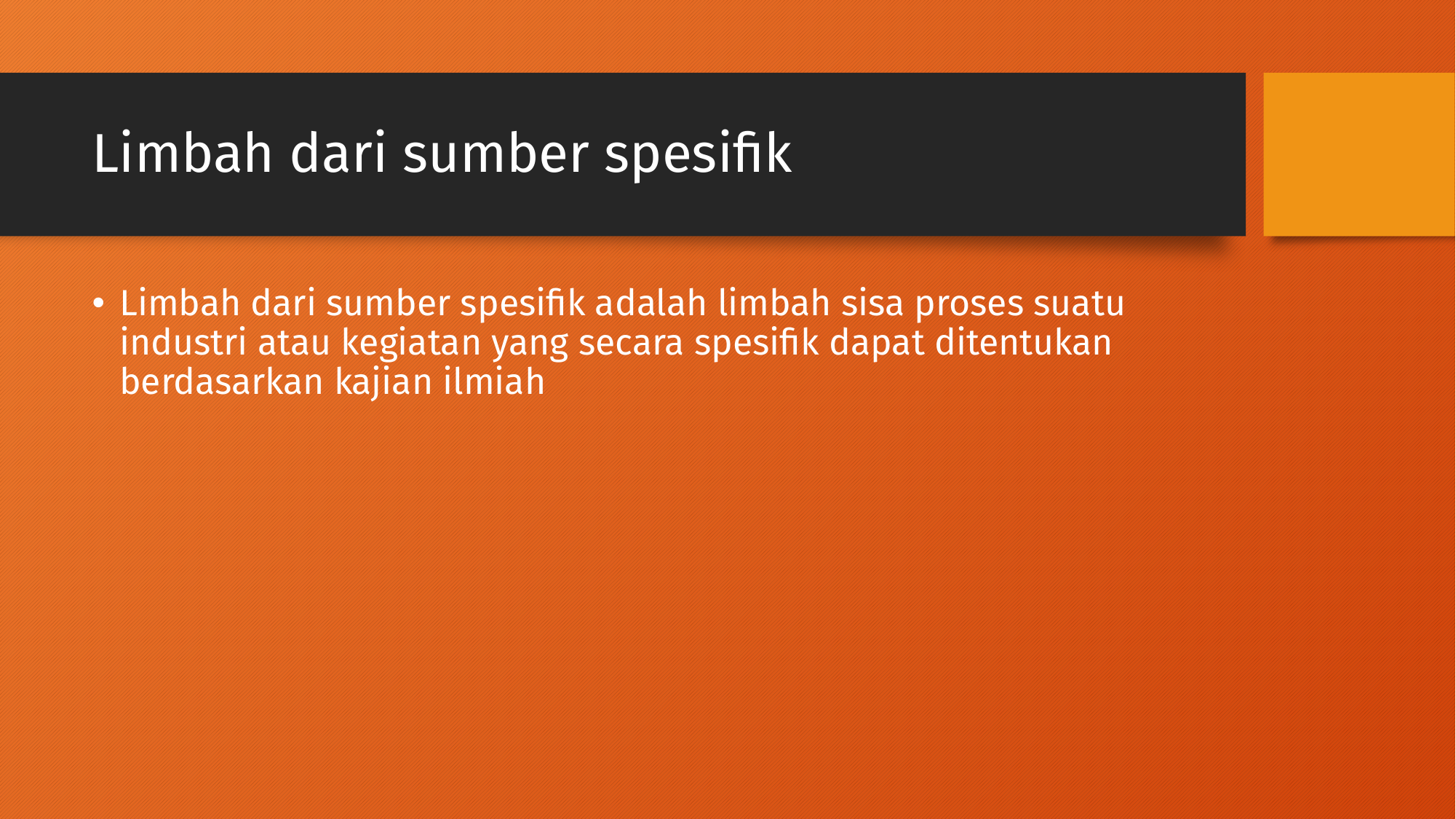

# Limbah dari sumber spesifik
Limbah dari sumber spesifik adalah limbah sisa proses suatu industri atau kegiatan yang secara spesifik dapat ditentukan berdasarkan kajian ilmiah